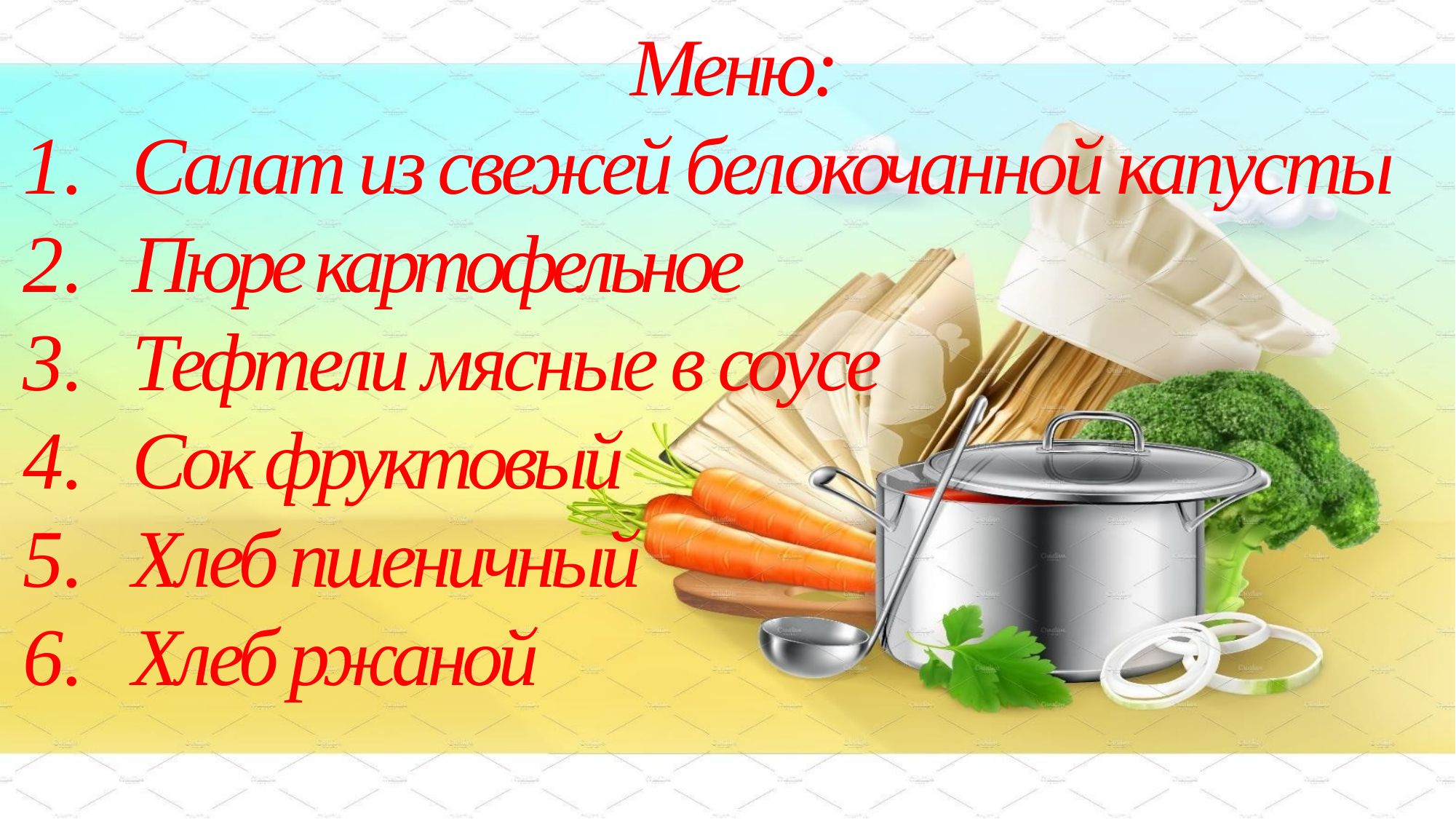

Меню:
Салат из свежей белокочанной капусты
Пюре картофельное
Тефтели мясные в соусе
Сок фруктовый
Хлеб пшеничный
Хлеб ржаной